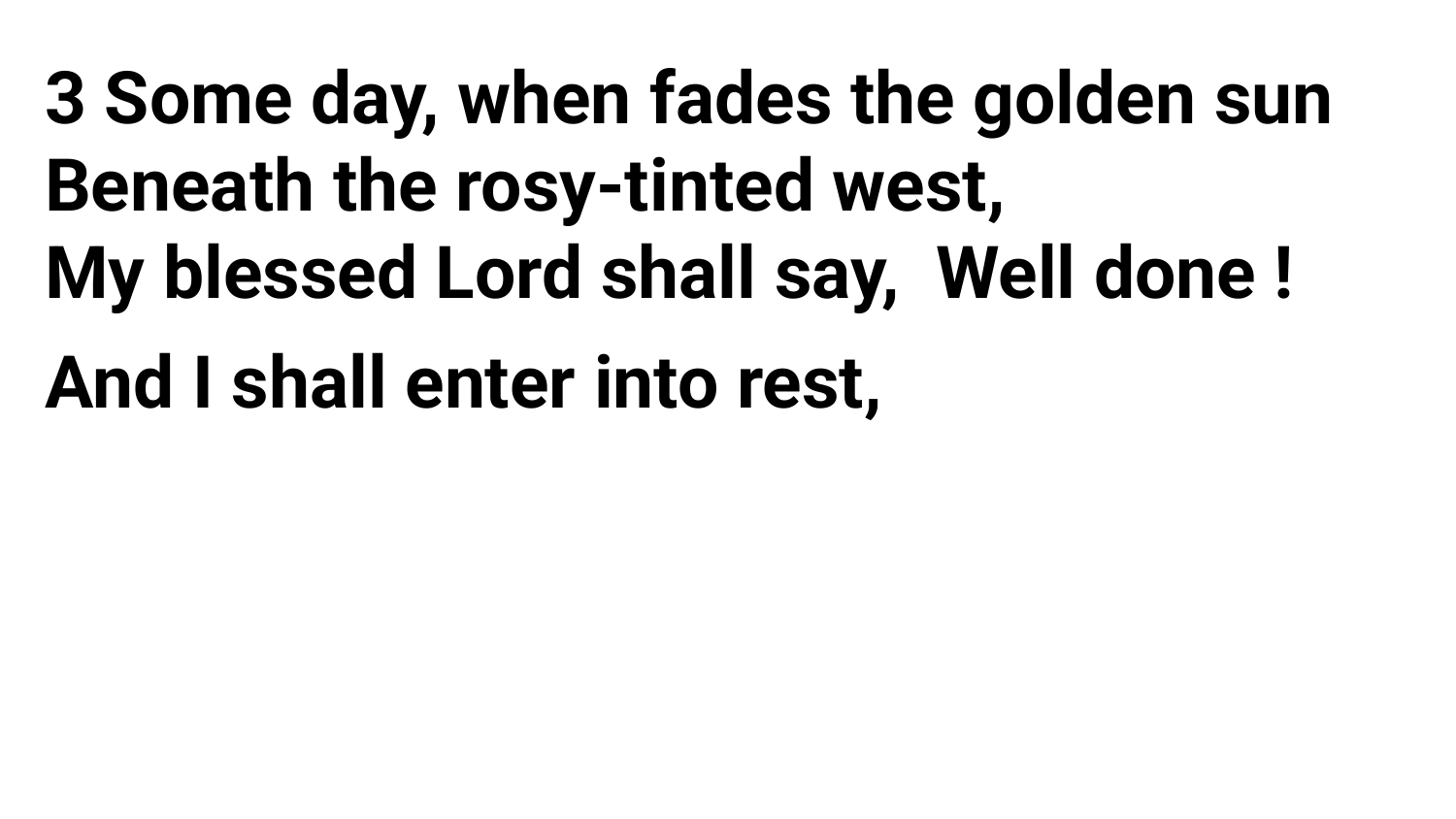

3 Some day, when fades the golden sun
Beneath the rosy-tinted west,
My blessed Lord shall say,  Well done !
And I shall enter into rest,